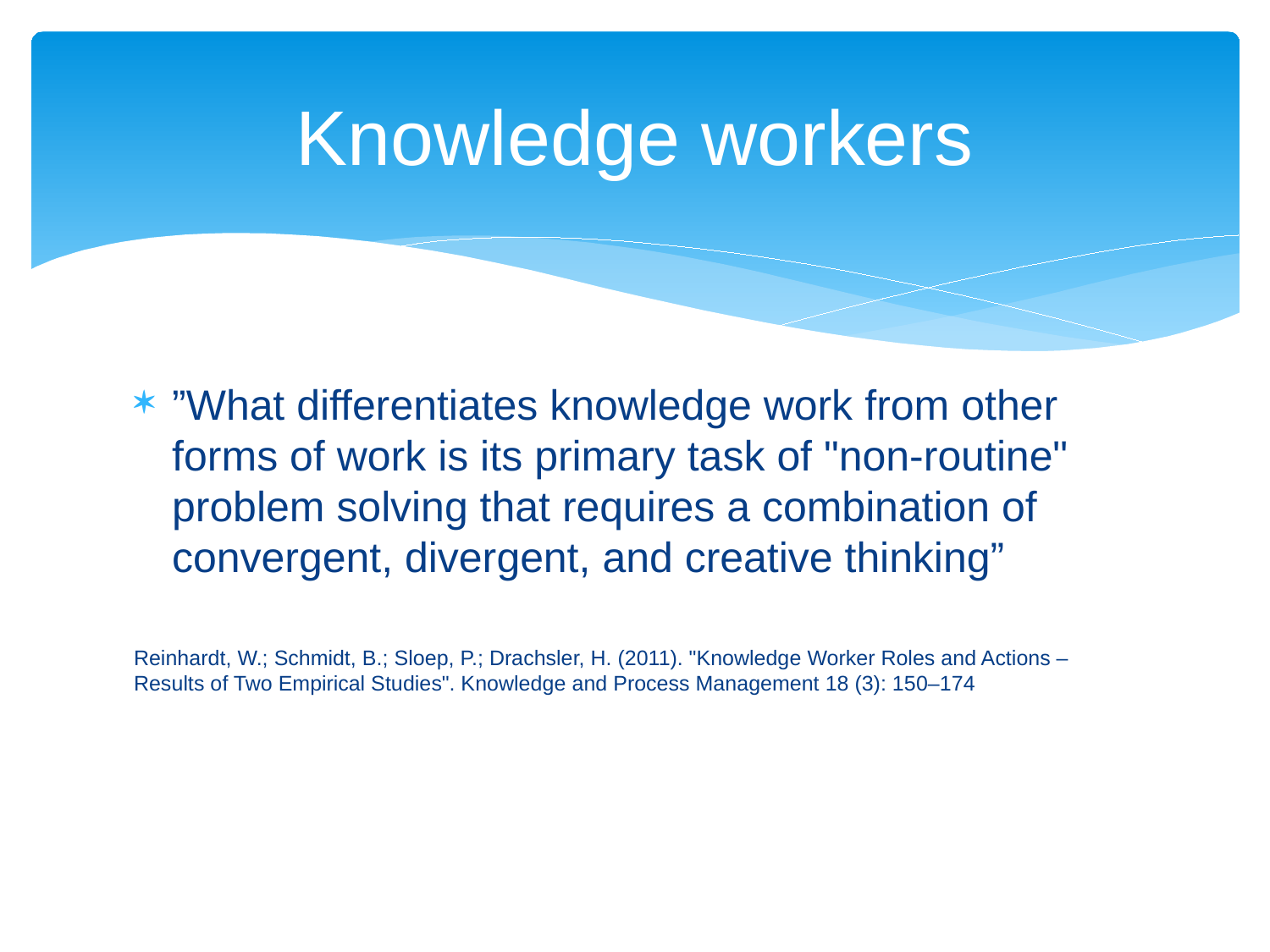

# Knowledge workers
”What differentiates knowledge work from other forms of work is its primary task of "non-routine" problem solving that requires a combination of convergent, divergent, and creative thinking”

Reinhardt, W.; Schmidt, B.; Sloep, P.; Drachsler, H. (2011). "Knowledge Worker Roles and Actions – Results of Two Empirical Studies". Knowledge and Process Management 18 (3): 150–174